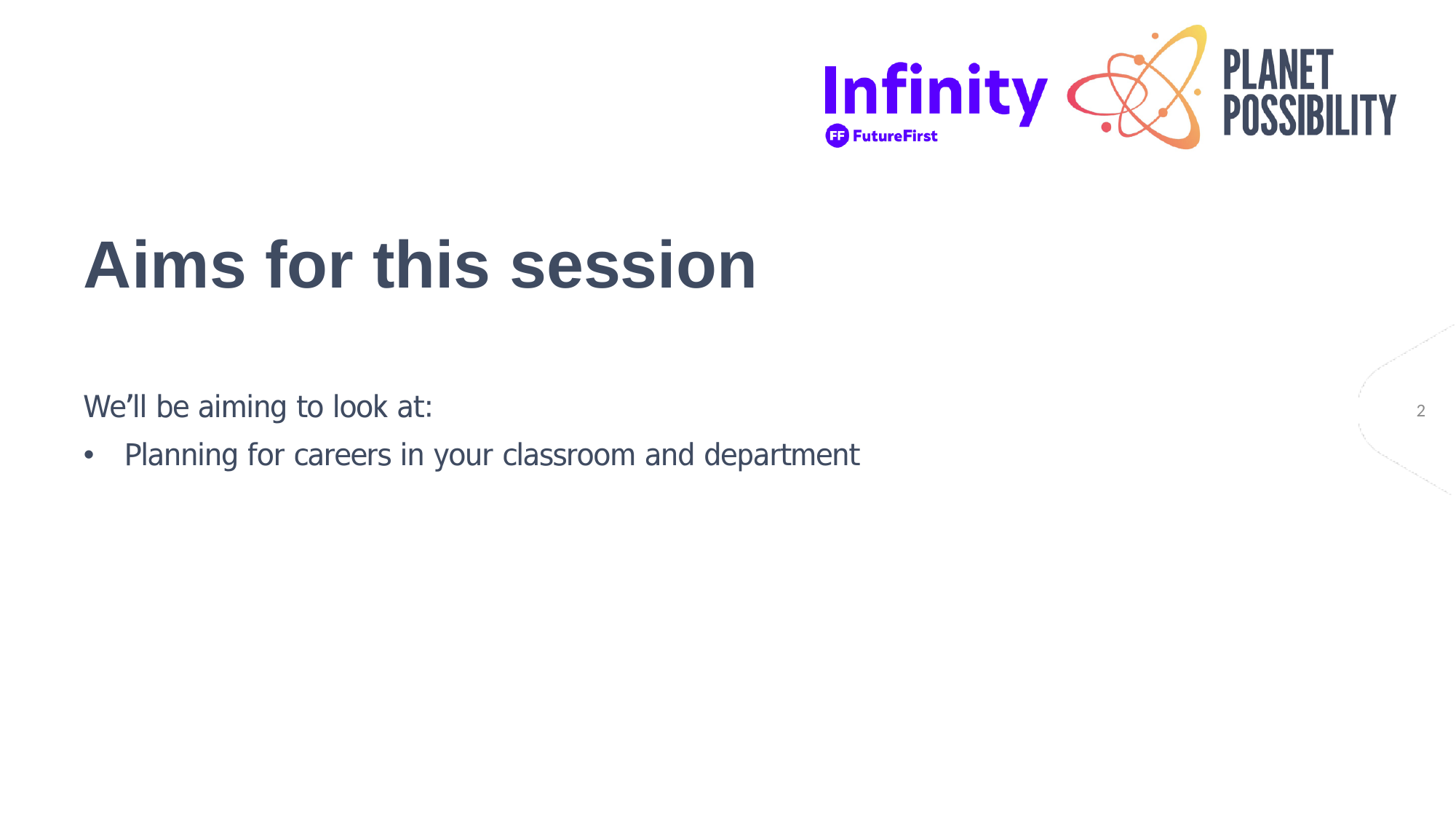

# Aims for this session

We’ll be aiming to look at:
Planning for careers in your classroom and department

2